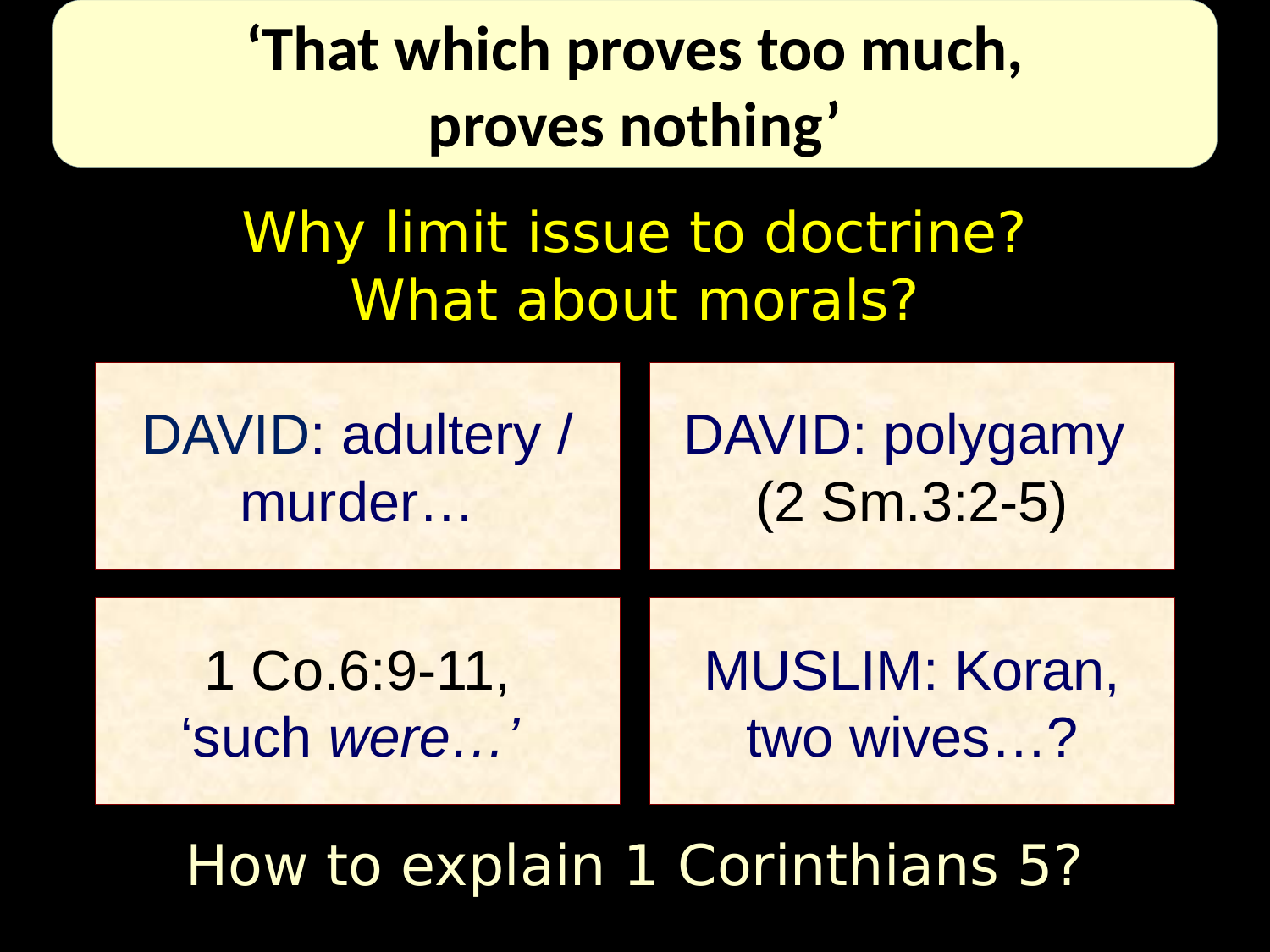

‘That which proves too much,
proves nothing’
Why limit issue to doctrine?
What about morals?

How to explain 1 Corinthians 5?

#
DAVID: adultery / murder…
DAVID: polygamy
(2 Sm.3:2-5)
1 Co.6:9-11,
‘such were…’
MUSLIM: Koran, two wives…?